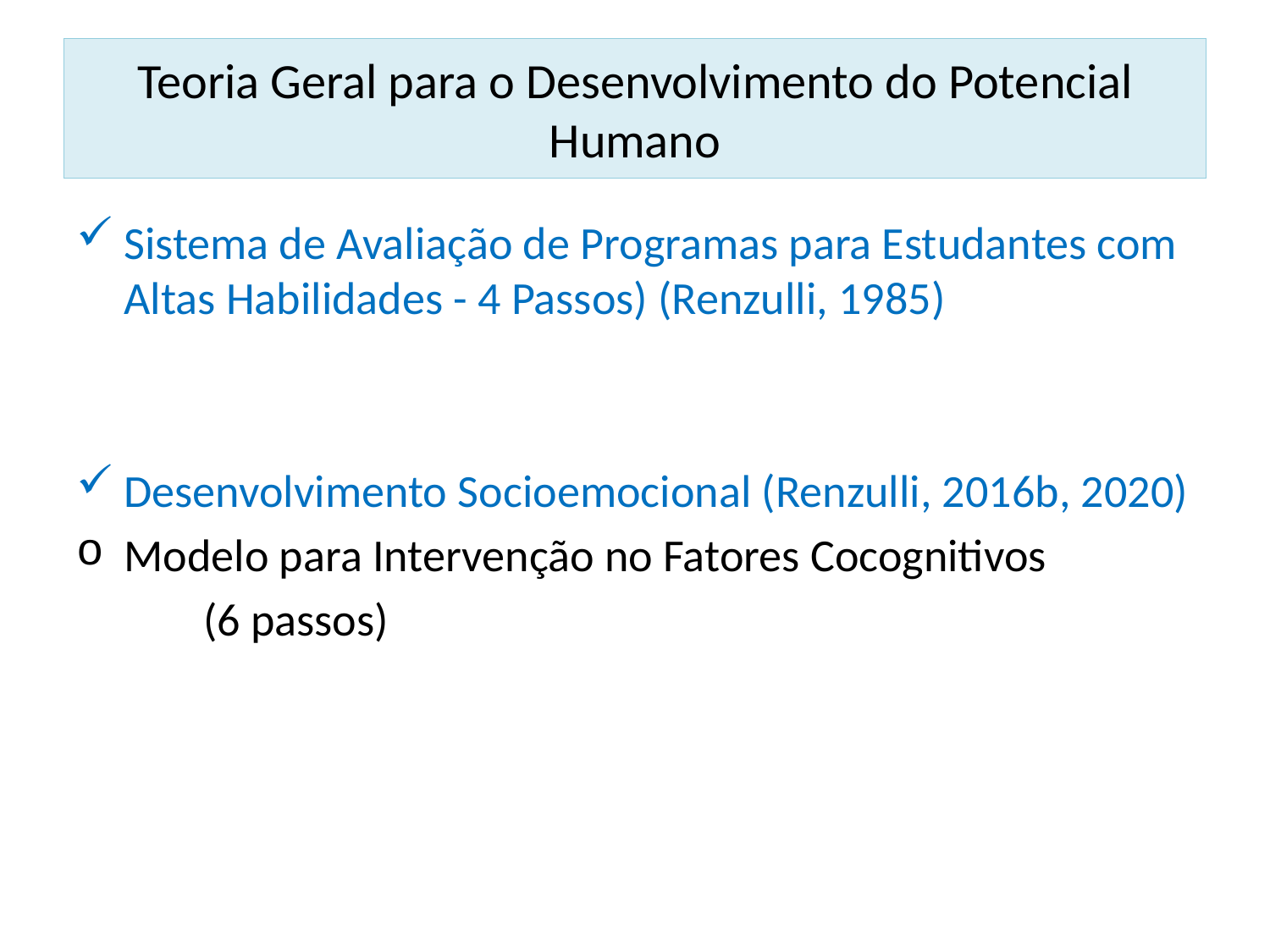

# Teoria Geral para o Desenvolvimento do Potencial Humano
Sistema de Avaliação de Programas para Estudantes com Altas Habilidades - 4 Passos) (Renzulli, 1985)

Desenvolvimento Socioemocional (Renzulli, 2016b, 2020)
Modelo para Intervenção no Fatores Cocognitivos
	(6 passos)